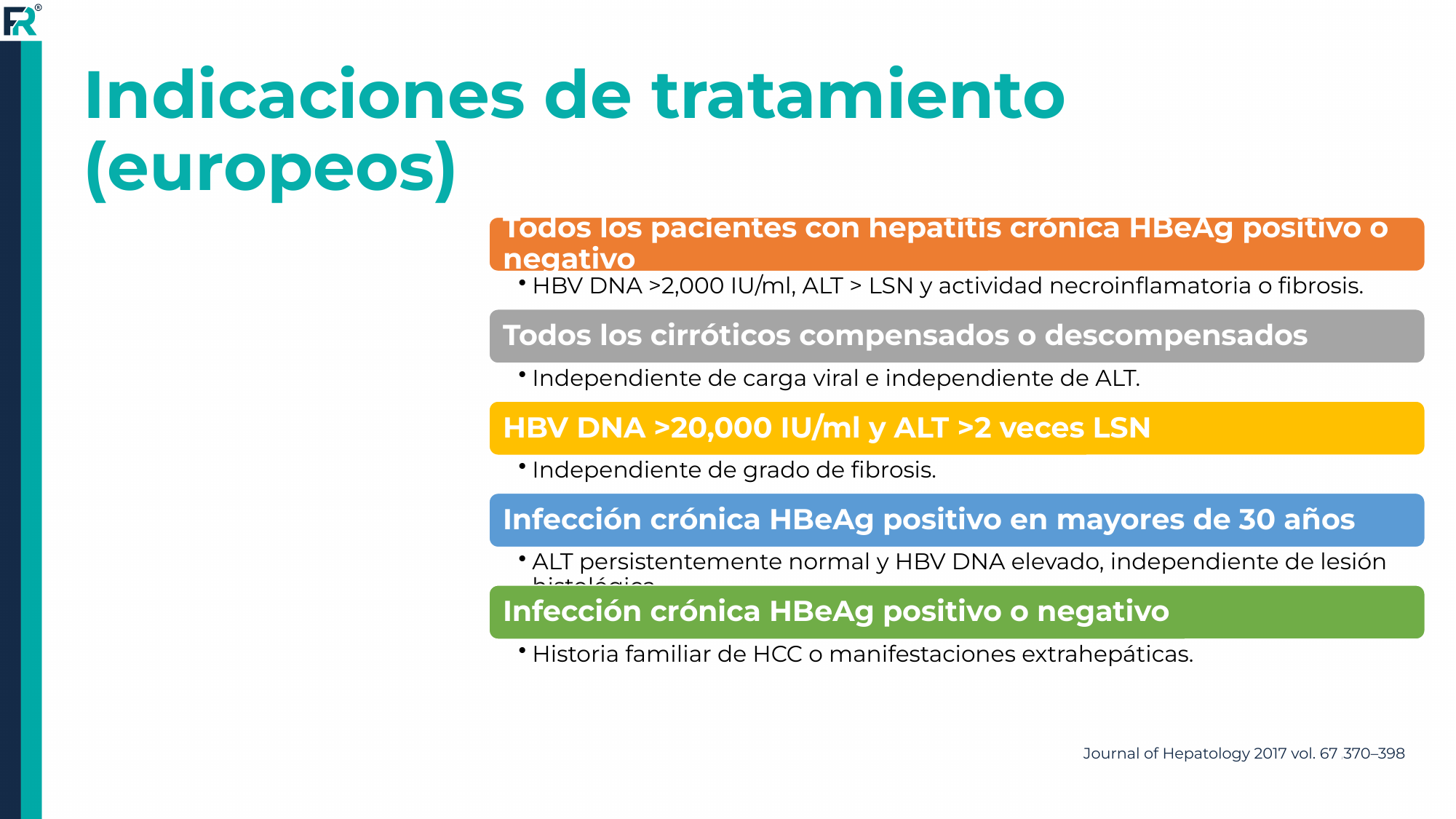

# Indicaciones de tratamiento (europeos)
Todos los pacientes con hepatitis crónica HBeAg positivo o negativo
HBV DNA >2,000 IU/ml, ALT > LSN y actividad necroinflamatoria o fibrosis.
Todos los cirróticos compensados o descompensados
Independiente de carga viral e independiente de ALT.
HBV DNA >20,000 IU/ml y ALT >2 veces LSN
Independiente de grado de fibrosis.
Infección crónica HBeAg positivo en mayores de 30 años
ALT persistentemente normal y HBV DNA elevado, independiente de lesión histológica.
Infección crónica HBeAg positivo o negativo
Historia familiar de HCC o manifestaciones extrahepáticas.
Journal of Hepatology 2017 vol. 67 j 370–398